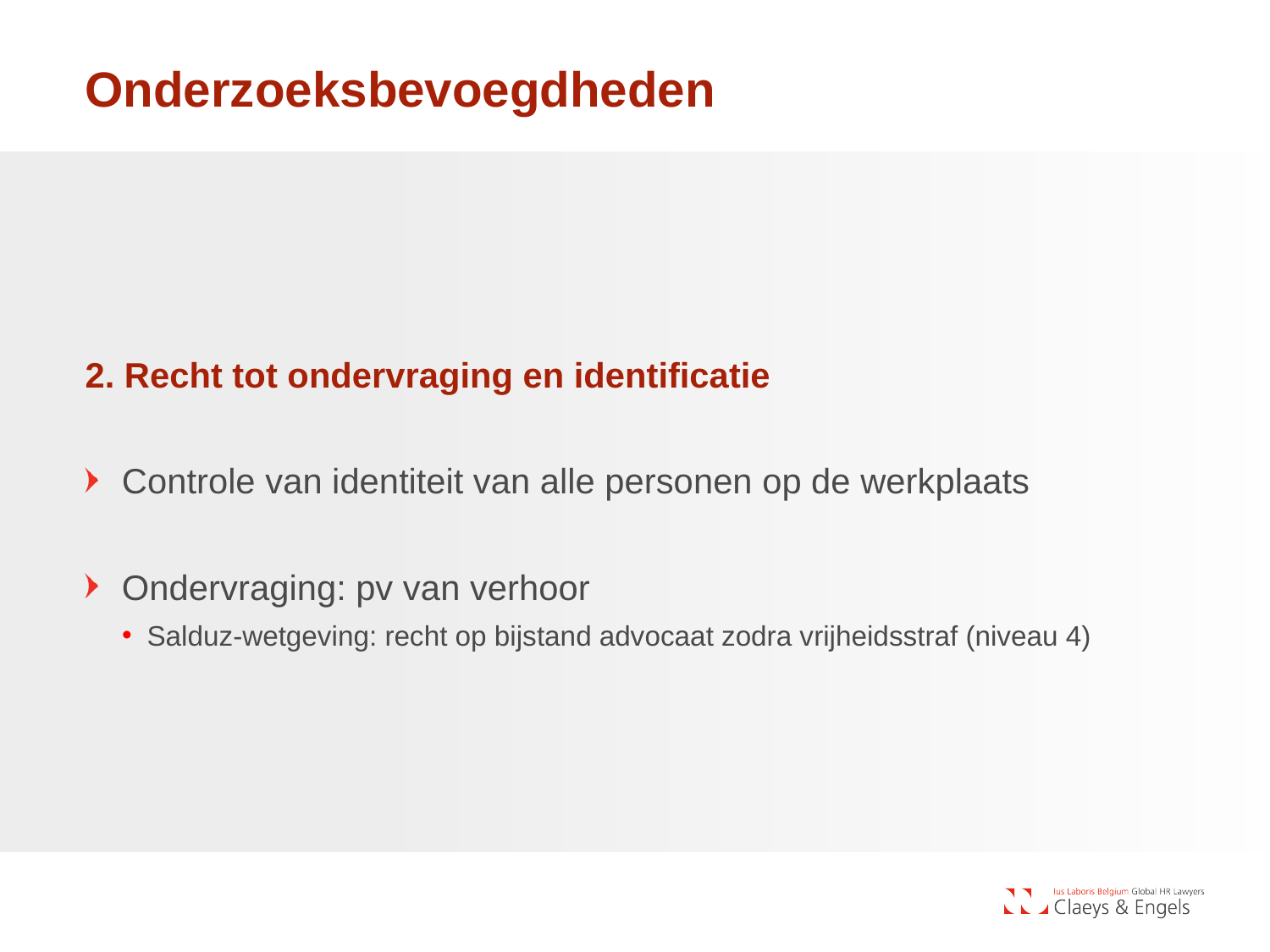

# Onderzoeksbevoegdheden
2. Recht tot ondervraging en identificatie

Controle van identiteit van alle personen op de werkplaats

Ondervraging: pv van verhoor
Salduz-wetgeving: recht op bijstand advocaat zodra vrijheidsstraf (niveau 4)